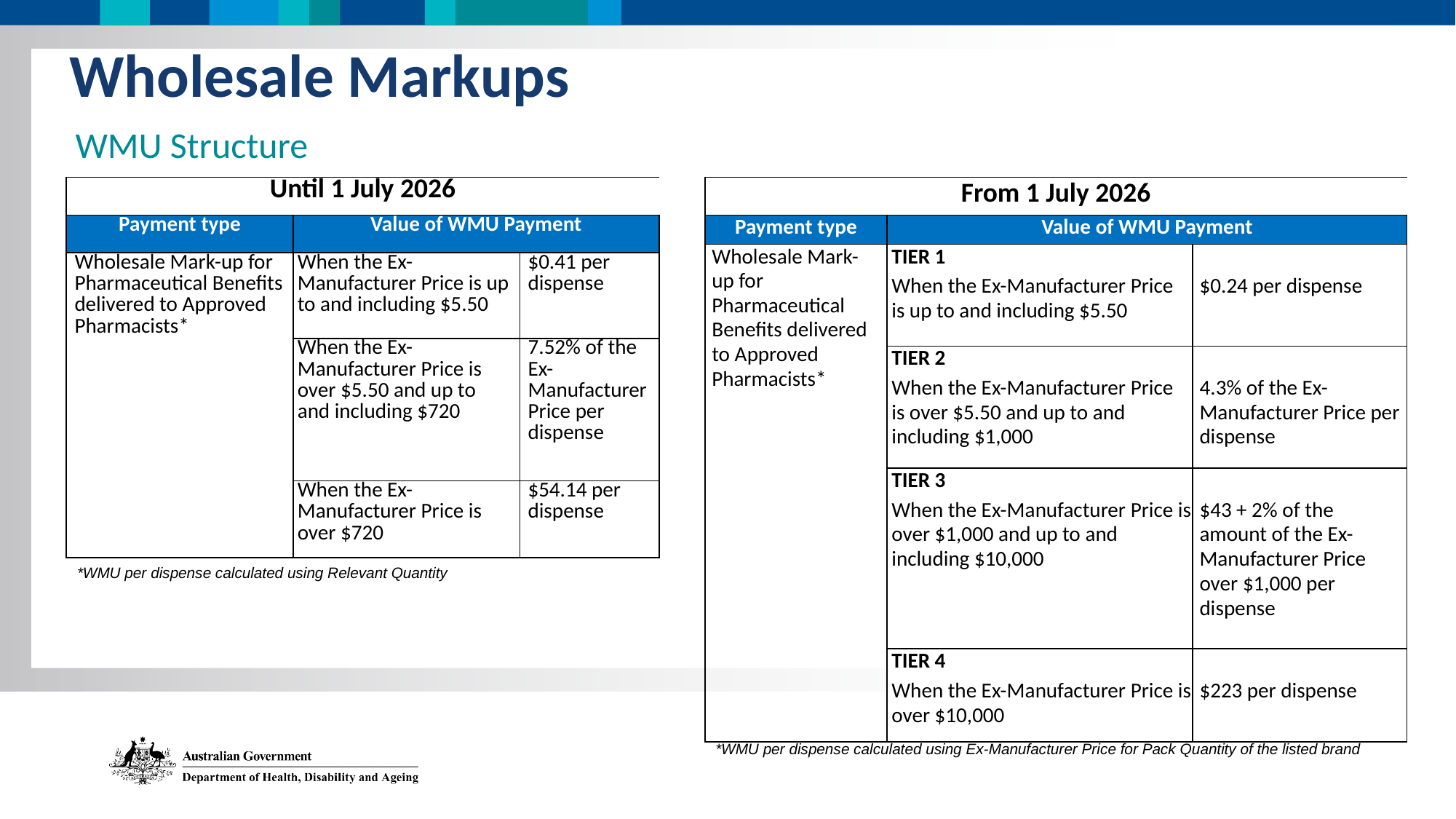

Wholesale Markups

Pull quote
WMU Structure
| Until 1 July 2026 |  |  |
| --- | --- | --- |
| Payment type | Value of WMU Payment |  |
| Wholesale Mark-up for Pharmaceutical Benefits delivered to Approved Pharmacists\* | When the Ex-Manufacturer Price is up to and including $5.50 | $0.41 per dispense |
|  | When the Ex-Manufacturer Price is over $5.50 and up to and including $720 | 7.52% of the Ex-Manufacturer Price per dispense |
|  | When the Ex-Manufacturer Price is over $720 | $54.14 per dispense |
| From 1 July 2026 |  |  |
| --- | --- | --- |
| Payment type | Value of WMU Payment |  |
| Wholesale Mark-up for Pharmaceutical Benefits delivered to Approved Pharmacists\* | TIER 1 When the Ex-Manufacturer Price is up to and including $5.50 | $0.24 per dispense |
|  | TIER 2 When the Ex-Manufacturer Price is over $5.50 and up to and including $1,000 | 4.3% of the Ex-Manufacturer Price per dispense |
|  | TIER 3 When the Ex-Manufacturer Price is over $1,000 and up to and including $10,000 | $43 + 2% of the amount of the Ex-Manufacturer Price over $1,000 per dispense |
|  | TIER 4 When the Ex-Manufacturer Price is over $10,000 | $223 per dispense |
*WMU per dispense calculated using Relevant Quantity
*WMU per dispense calculated using Ex-Manufacturer Price for Pack Quantity of the listed brand